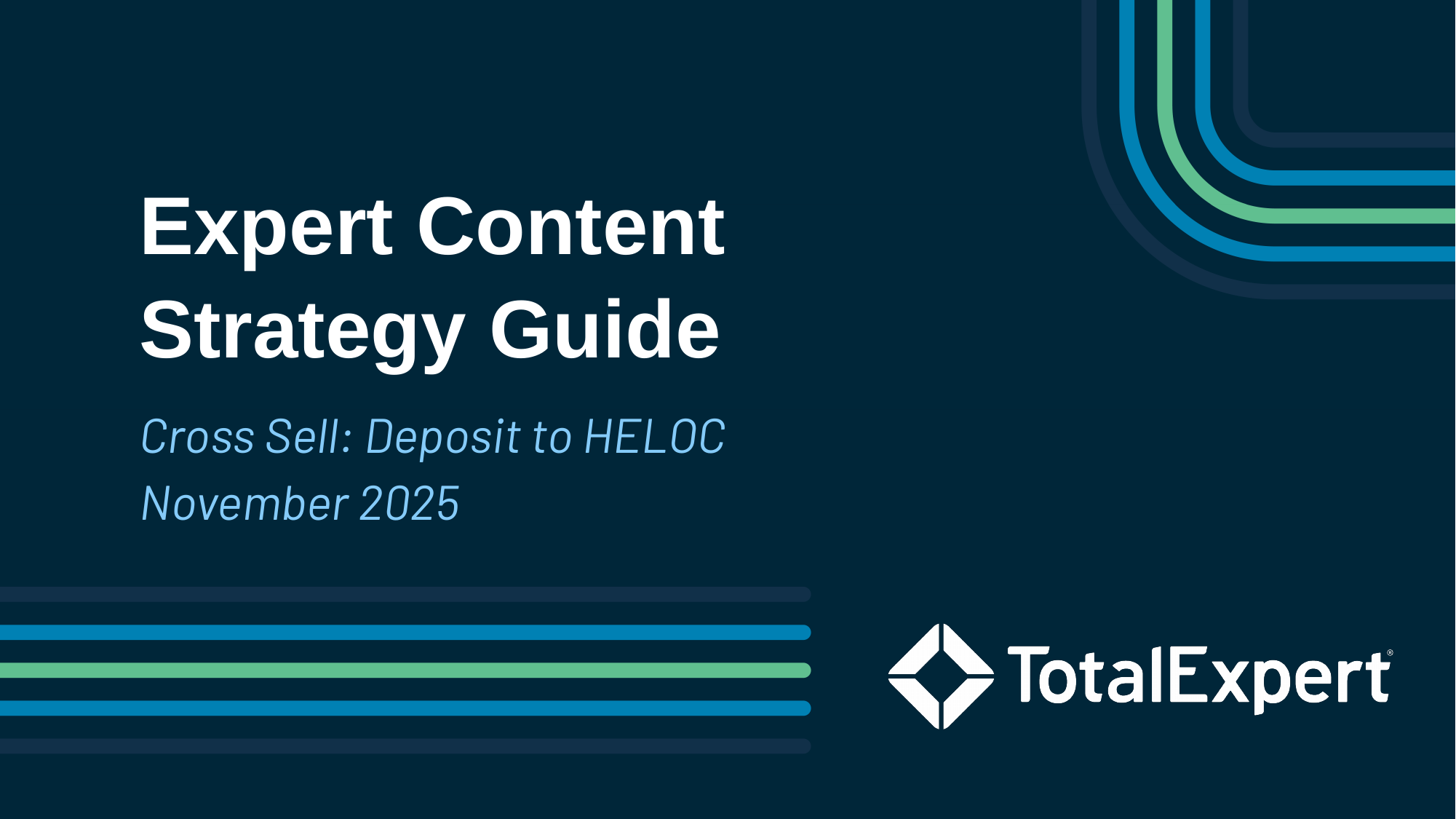

Expert Content
Strategy Guide
Cross Sell: Deposit to HELOC
November 2025